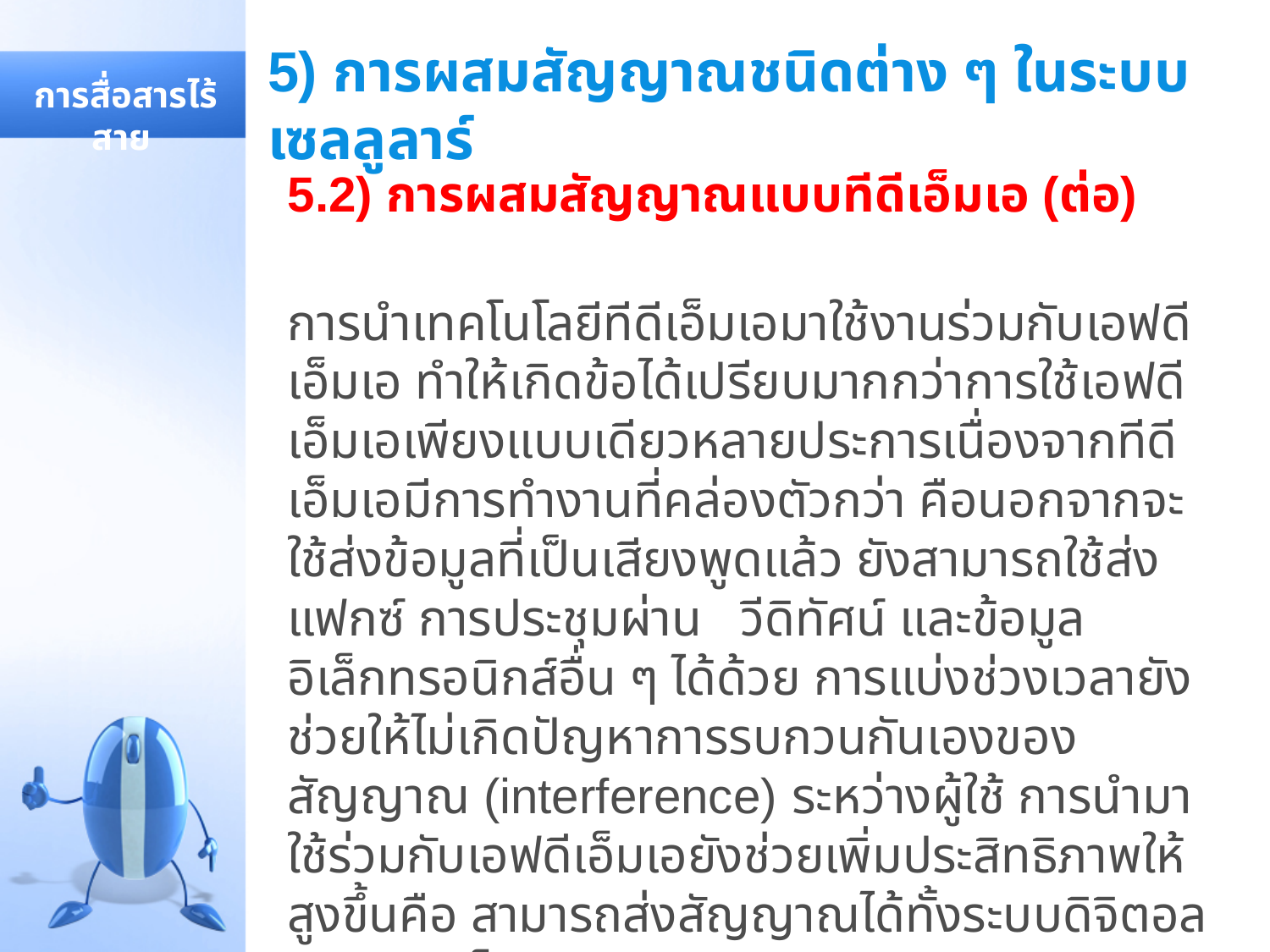

# 5) การผสมสัญญาณชนิดต่าง ๆ ในระบบเซลลูลาร์
 การสื่อสารไร้สาย
5.2) การผสมสัญญาณแบบทีดีเอ็มเอ (ต่อ)
การนำเทคโนโลยีทีดีเอ็มเอมาใช้งานร่วมกับเอฟดีเอ็มเอ ทำให้เกิดข้อได้เปรียบมากกว่าการใช้เอฟดีเอ็มเอเพียงแบบเดียวหลายประการเนื่องจากทีดีเอ็มเอมีการทำงานที่คล่องตัวกว่า คือนอกจากจะใช้ส่งข้อมูลที่เป็นเสียงพูดแล้ว ยังสามารถใช้ส่งแฟกซ์ การประชุมผ่าน   วีดิทัศน์ และข้อมูลอิเล็กทรอนิกส์อื่น ๆ ได้ด้วย การแบ่งช่วงเวลายังช่วยให้ไม่เกิดปัญหาการรบกวนกันเองของสัญญาณ (interference) ระหว่างผู้ใช้ การนำมาใช้ร่วมกับเอฟดีเอ็มเอยังช่วยเพิ่มประสิทธิภาพให้สูงขึ้นคือ สามารถส่งสัญญาณได้ทั้งระบบดิจิตอลและแอนาล็อก